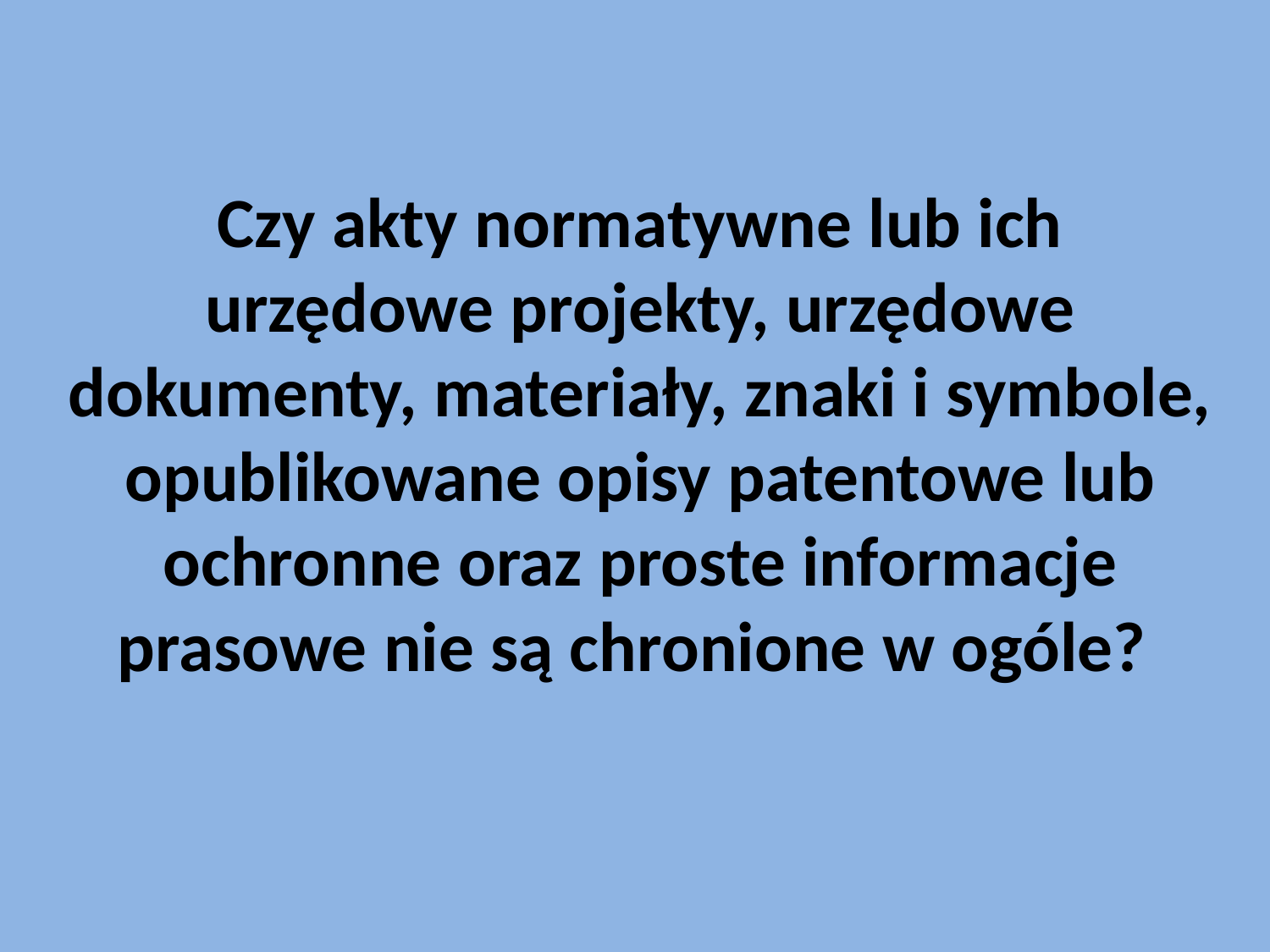

# Czy akty normatywne lub ich urzędowe projekty, urzędowe dokumenty, materiały, znaki i symbole, opublikowane opisy patentowe lub ochronne oraz proste informacje prasowe nie są chronione w ogóle?